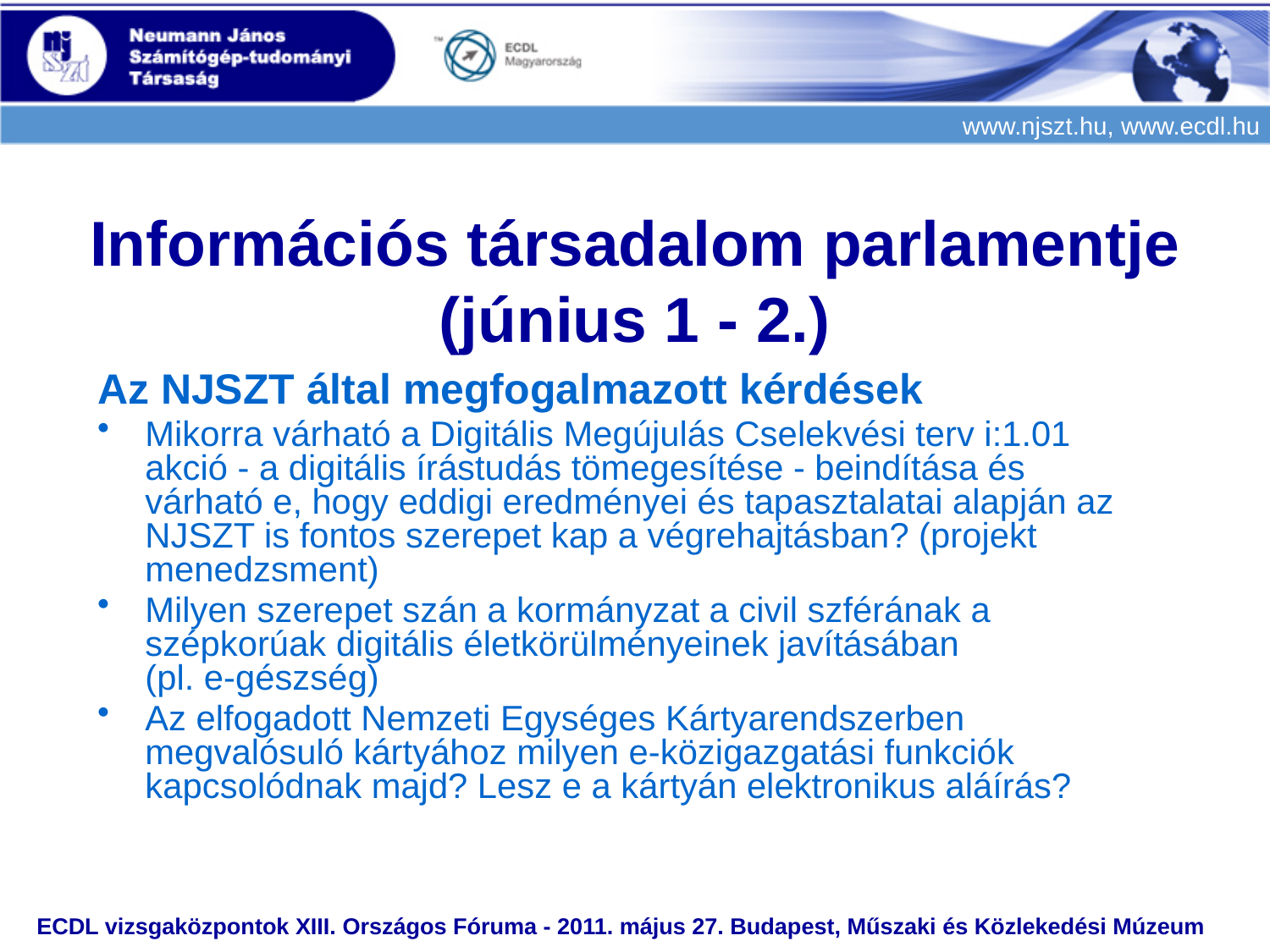

Információs társadalom parlamentje (június 1 - 2.)

Az NJSZT által megfogalmazott kérdések
Mikorra várható a Digitális Megújulás Cselekvési terv i:1.01 akció - a digitális írástudás tömegesítése - beindítása és várható e, hogy eddigi eredményei és tapasztalatai alapján az NJSZT is fontos szerepet kap a végrehajtásban? (projekt menedzsment)
Milyen szerepet szán a kormányzat a civil szférának a szépkorúak digitális életkörülményeinek javításában
(pl. e-gészség)
Az elfogadott Nemzeti Egységes Kártyarendszerben megvalósuló kártyához milyen e-közigazgatási funkciók kapcsolódnak majd? Lesz e a kártyán elektronikus aláírás?

ECDL vizsgaközpontok XIII. Országos Fóruma - 2011. május 27. Budapest, Műszaki és Közlekedési Múzeum